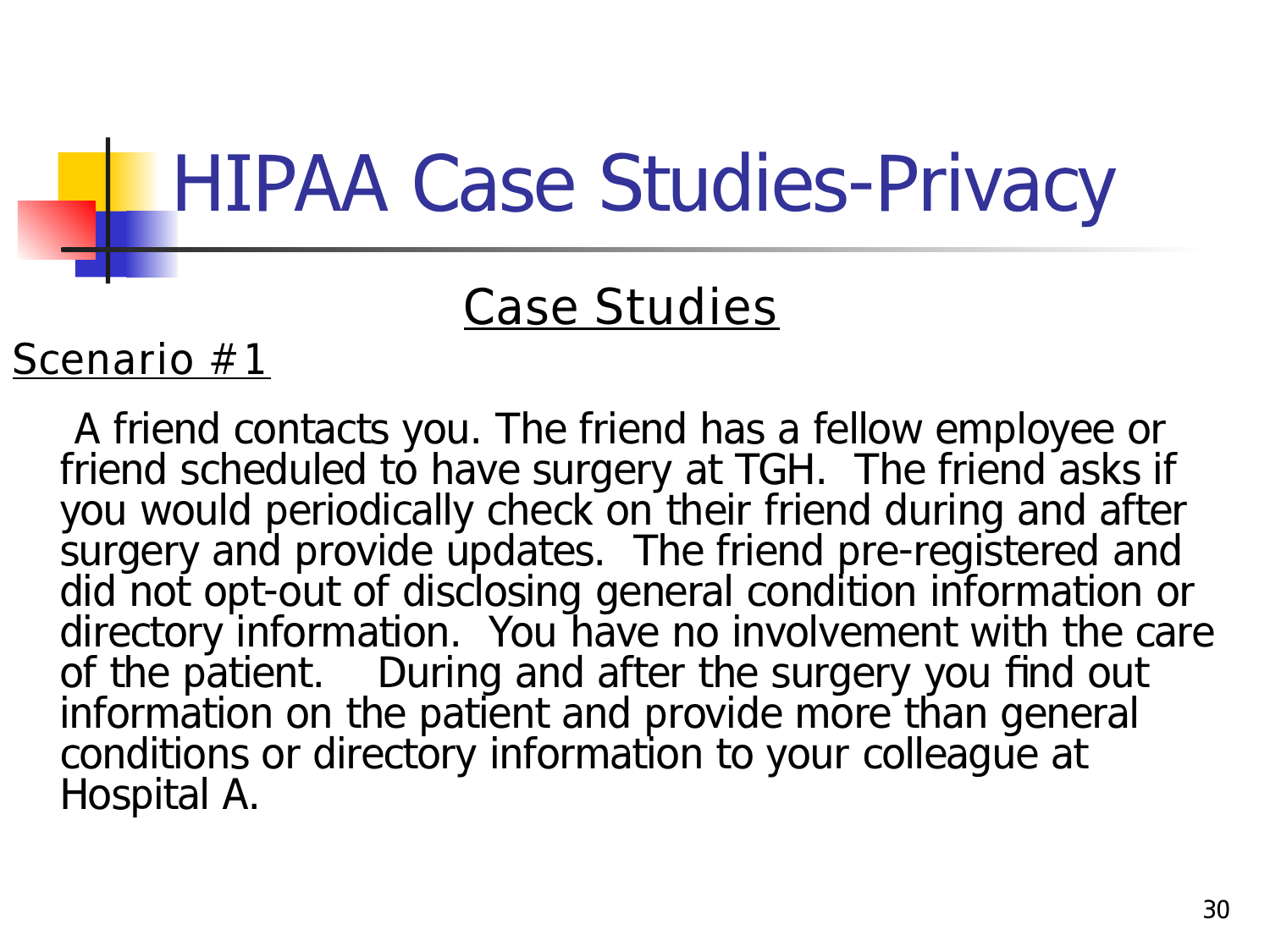

# HIPAA Case Studies-Privacy
Case Studies
Scenario #1

     A friend contacts you. The friend has a fellow employee or friend scheduled to have surgery at TGH.  The friend asks if you would periodically check on their friend during and after surgery and provide updates.  The friend pre-registered and did not opt-out of disclosing general condition information or directory information.  You have no involvement with the care of the patient.    During and after the surgery you find out information on the patient and provide more than general conditions or directory information to your colleague at Hospital A.

30